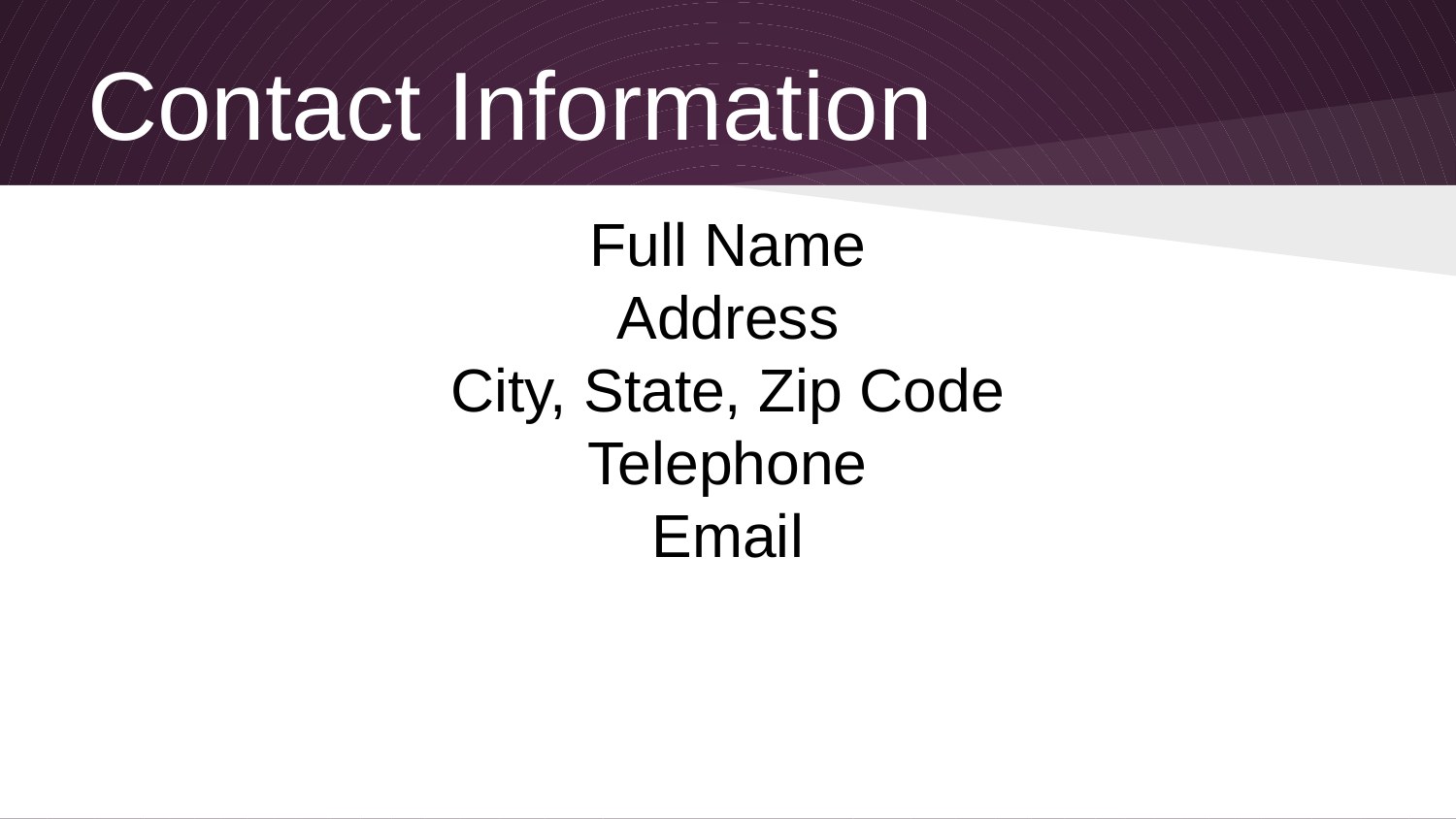

# Contact Information
Full Name
Address
City, State, Zip Code
Telephone
Email